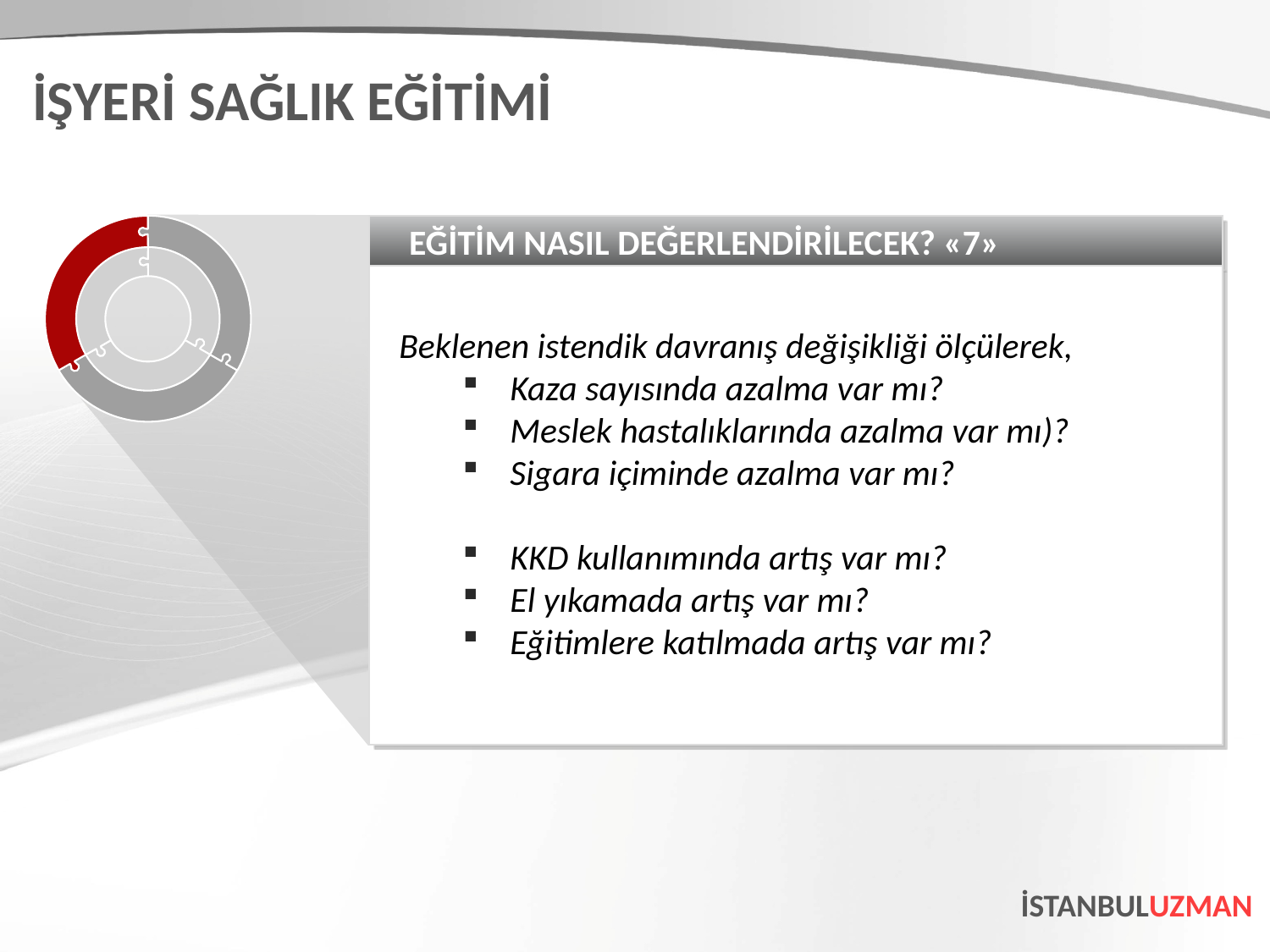

İŞYERİ SAĞLIK EĞİTİMİ

EĞİTİM NASIL DEĞERLENDİRİLECEK? «7»

Beklenen istendik davranış değişikliği ölçülerek,
Kaza sayısında azalma var mı?
Meslek hastalıklarında azalma var mı)?
Sigara içiminde azalma var mı?

KKD kullanımında artış var mı?
El yıkamada artış var mı?
Eğitimlere katılmada artış var mı?

İSTANBULUZMAN